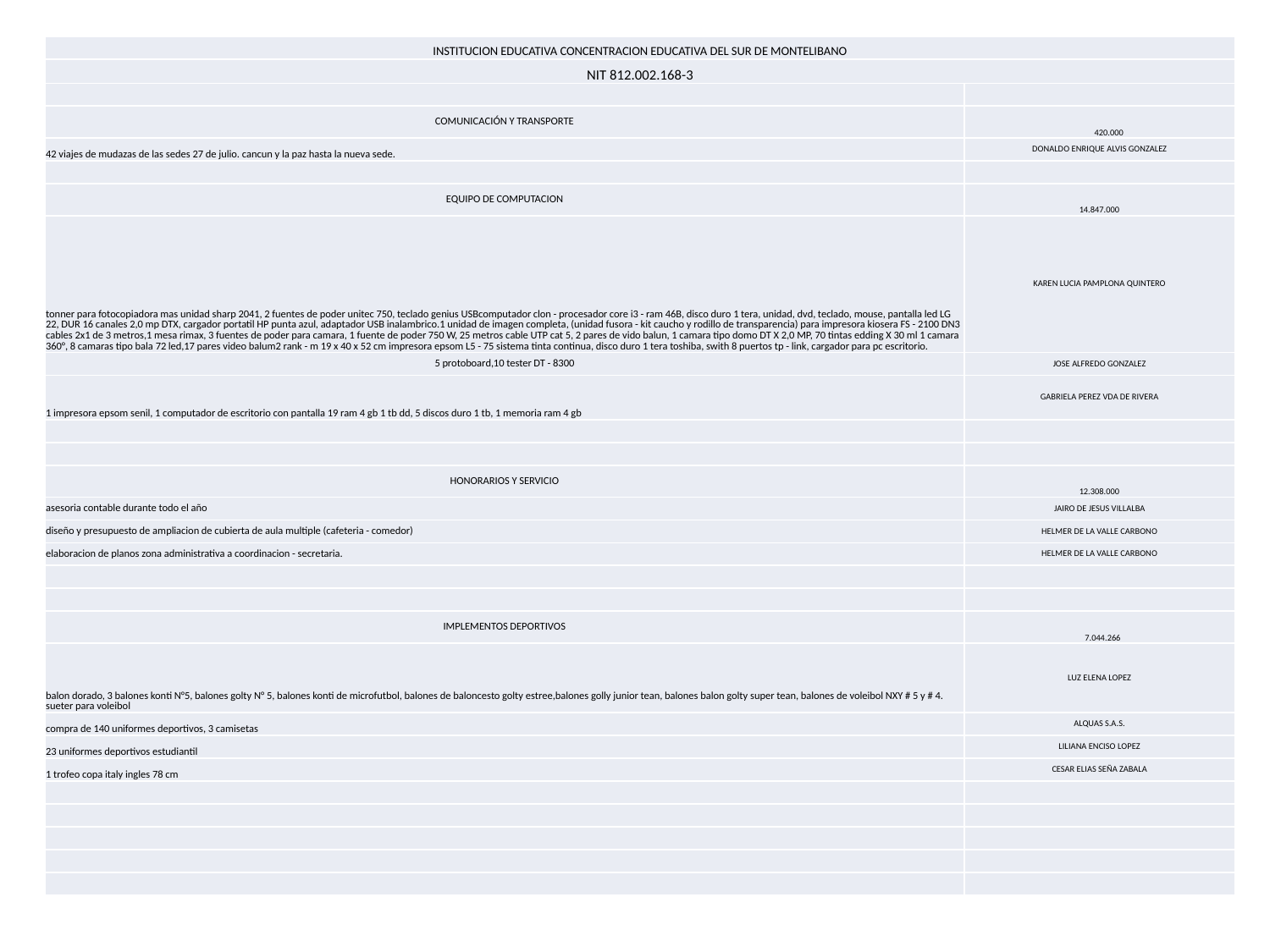

| INSTITUCION EDUCATIVA CONCENTRACION EDUCATIVA DEL SUR DE MONTELIBANO |  |
| --- | --- |
| NIT 812.002.168-3 |  |
|  |  |
| COMUNICACIÓN Y TRANSPORTE | 420.000 |
| 42 viajes de mudazas de las sedes 27 de julio. cancun y la paz hasta la nueva sede. | DONALDO ENRIQUE ALVIS GONZALEZ |
|  |  |
| EQUIPO DE COMPUTACION | 14.847.000 |
| tonner para fotocopiadora mas unidad sharp 2041, 2 fuentes de poder unitec 750, teclado genius USBcomputador clon - procesador core i3 - ram 46B, disco duro 1 tera, unidad, dvd, teclado, mouse, pantalla led LG 22, DUR 16 canales 2,0 mp DTX, cargador portatil HP punta azul, adaptador USB inalambrico.1 unidad de imagen completa, (unidad fusora - kit caucho y rodillo de transparencia) para impresora kiosera FS - 2100 DN3 cables 2x1 de 3 metros,1 mesa rimax, 3 fuentes de poder para camara, 1 fuente de poder 750 W, 25 metros cable UTP cat 5, 2 pares de vido balun, 1 camara tipo domo DT X 2,0 MP, 70 tintas edding X 30 ml 1 camara 360°, 8 camaras tipo bala 72 led,17 pares video balum2 rank - m 19 x 40 x 52 cm impresora epsom L5 - 75 sistema tinta continua, disco duro 1 tera toshiba, swith 8 puertos tp - link, cargador para pc escritorio. | KAREN LUCIA PAMPLONA QUINTERO |
| 5 protoboard,10 tester DT - 8300 | JOSE ALFREDO GONZALEZ |
| 1 impresora epsom senil, 1 computador de escritorio con pantalla 19 ram 4 gb 1 tb dd, 5 discos duro 1 tb, 1 memoria ram 4 gb | GABRIELA PEREZ VDA DE RIVERA |
|  |  |
|  |  |
| HONORARIOS Y SERVICIO | 12.308.000 |
| asesoria contable durante todo el año | JAIRO DE JESUS VILLALBA |
| diseño y presupuesto de ampliacion de cubierta de aula multiple (cafeteria - comedor) | HELMER DE LA VALLE CARBONO |
| elaboracion de planos zona administrativa a coordinacion - secretaria. | HELMER DE LA VALLE CARBONO |
|  |  |
|  |  |
| IMPLEMENTOS DEPORTIVOS | 7.044.266 |
| balon dorado, 3 balones konti N°5, balones golty N° 5, balones konti de microfutbol, balones de baloncesto golty estree,balones golly junior tean, balones balon golty super tean, balones de voleibol NXY # 5 y # 4. sueter para voleibol | LUZ ELENA LOPEZ |
| compra de 140 uniformes deportivos, 3 camisetas | ALQUAS S.A.S. |
| 23 uniformes deportivos estudiantil | LILIANA ENCISO LOPEZ |
| 1 trofeo copa italy ingles 78 cm | CESAR ELIAS SEÑA ZABALA |
|  |  |
|  |  |
|  |  |
|  |  |
|  |  |